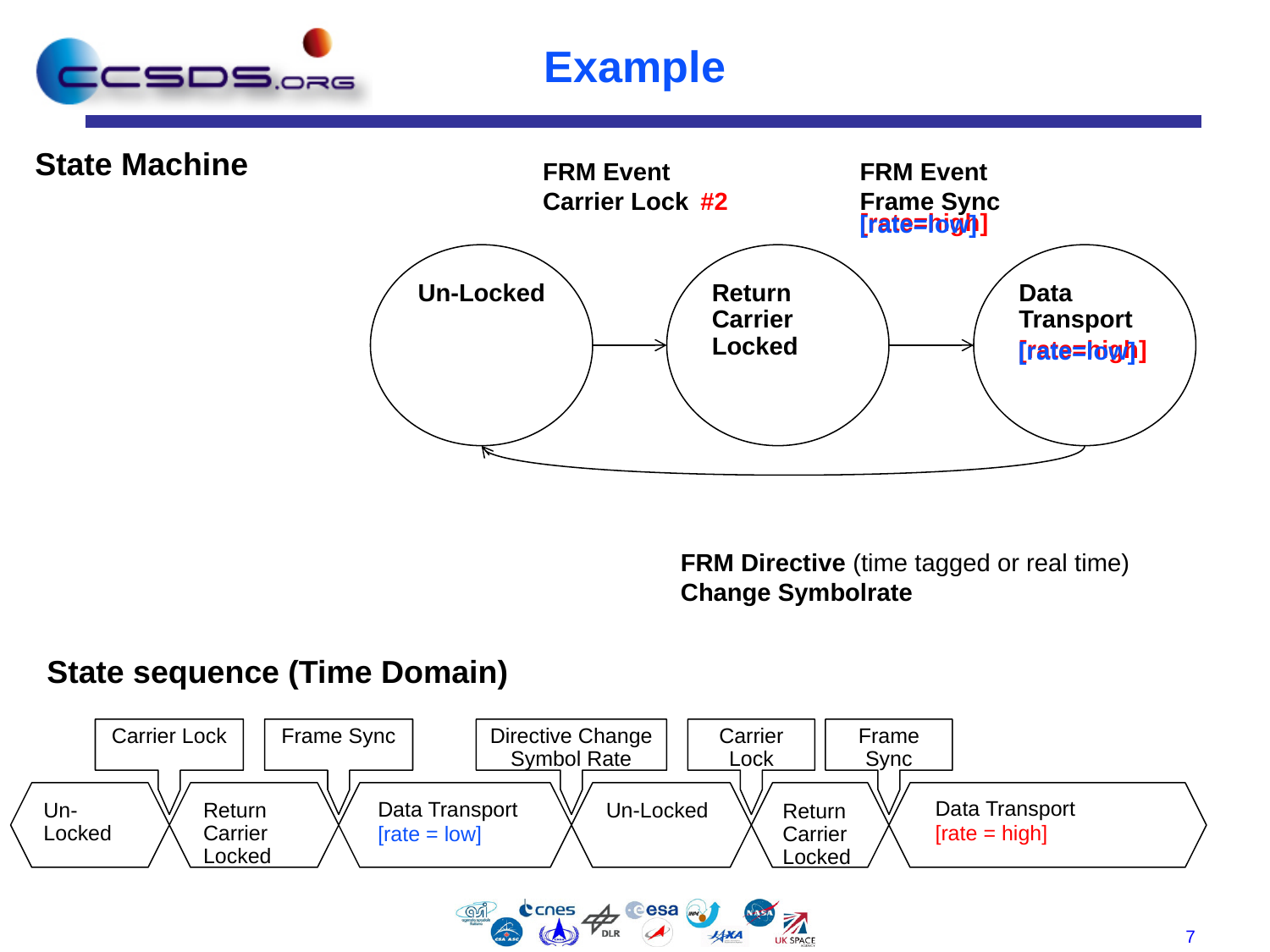

# Example
State Machine
FRM Event
Carrier Lock
FRM Event
Frame Sync
#2
[rate=high]
[rate=low]
Un-Locked
Return Carrier Locked
Data Transport
[rate=high]
[rate=low]
FRM Directive (time tagged or real time)
Change Symbolrate
State sequence (Time Domain)
Carrier Lock
Frame Sync
Directive Change Symbol Rate
Carrier Lock
Frame Sync
Un-Locked
Return Carrier Locked
Data Transport
[rate = low]
Un-Locked
Return Carrier Locked
Data Transport
[rate = high]